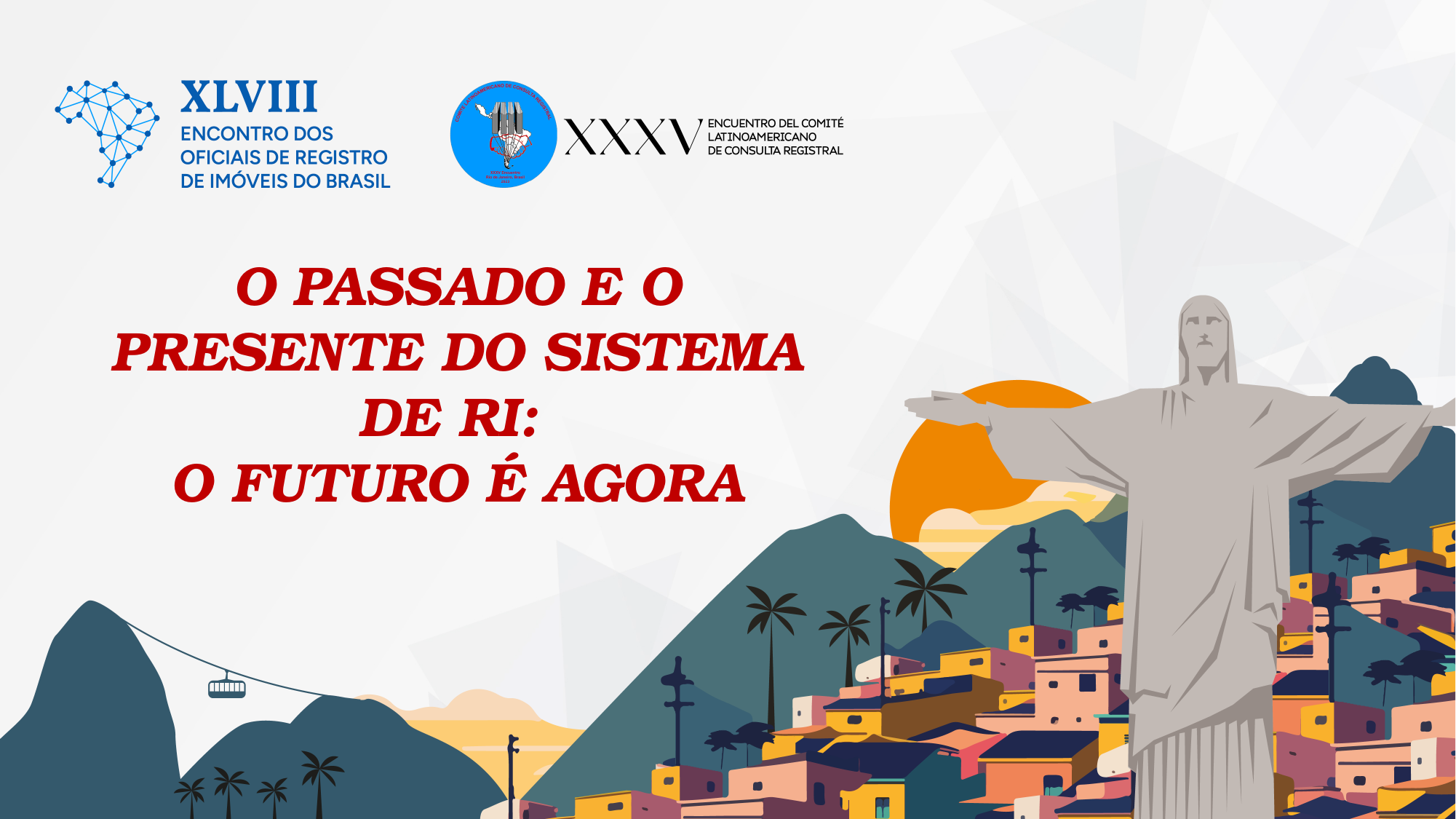

O PASSADO E O PRESENTE DO SISTEMA DE RI:
O FUTURO É AGORA